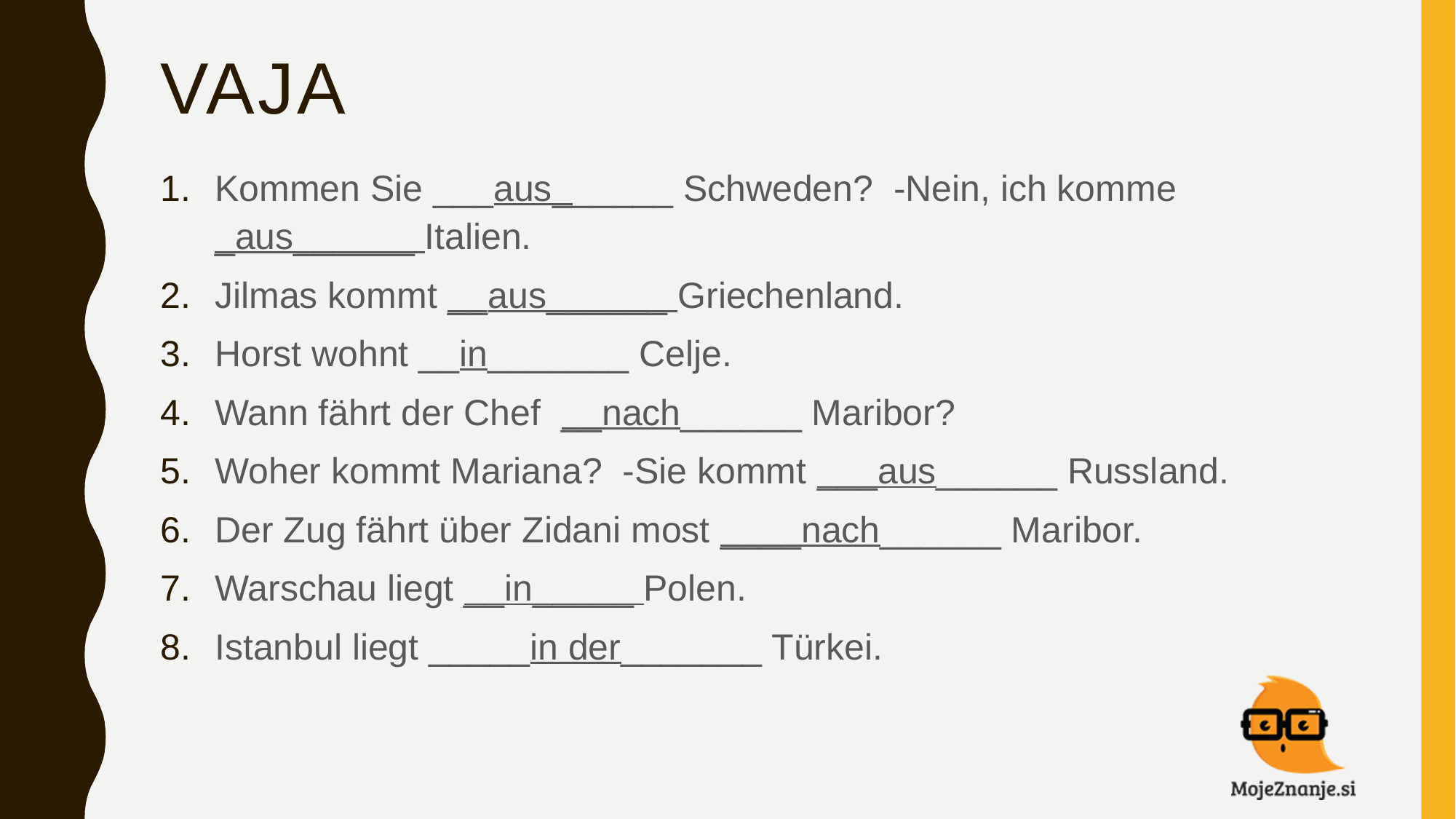

# Vaja
Kommen Sie ___aus______ Schweden?  -Nein, ich komme _aus______ Italien.
Jilmas kommt __aus______ Griechenland.
Horst wohnt __in_______ Celje.
Wann fährt der Chef  __nach______ Maribor?
Woher kommt Mariana?  -Sie kommt ___aus______ Russland.
Der Zug fährt über Zidani most ____nach______ Maribor.
Warschau liegt __in_____ Polen.
Istanbul liegt _____in der_______ Türkei.